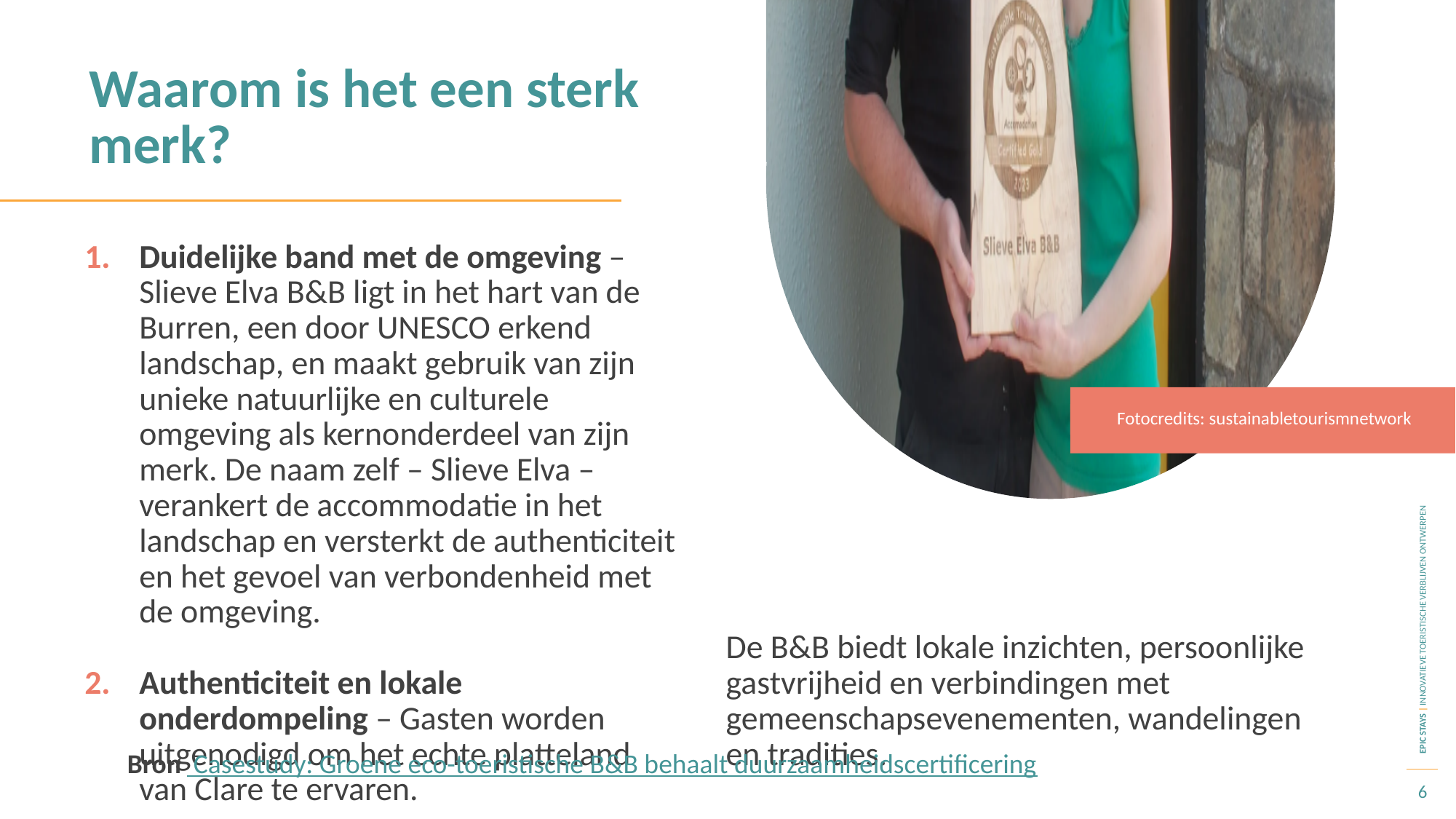

Waarom is het een sterk merk?

Duidelijke band met de omgeving – Slieve Elva B&B ligt in het hart van de Burren, een door UNESCO erkend landschap, en maakt gebruik van zijn unieke natuurlijke en culturele omgeving als kernonderdeel van zijn merk. De naam zelf – Slieve Elva – verankert de accommodatie in het landschap en versterkt de authenticiteit en het gevoel van verbondenheid met de omgeving.

Authenticiteit en lokale onderdompeling – Gasten worden uitgenodigd om het echte platteland van Clare te ervaren.

De B&B biedt lokale inzichten, persoonlijke gastvrijheid en verbindingen met gemeenschapsevenementen, wandelingen en tradities.

Fotocredits: sustainabletourismnetwork
Bron  Casestudy: Groene eco-toeristische B&B behaalt duurzaamheidscertificering
6